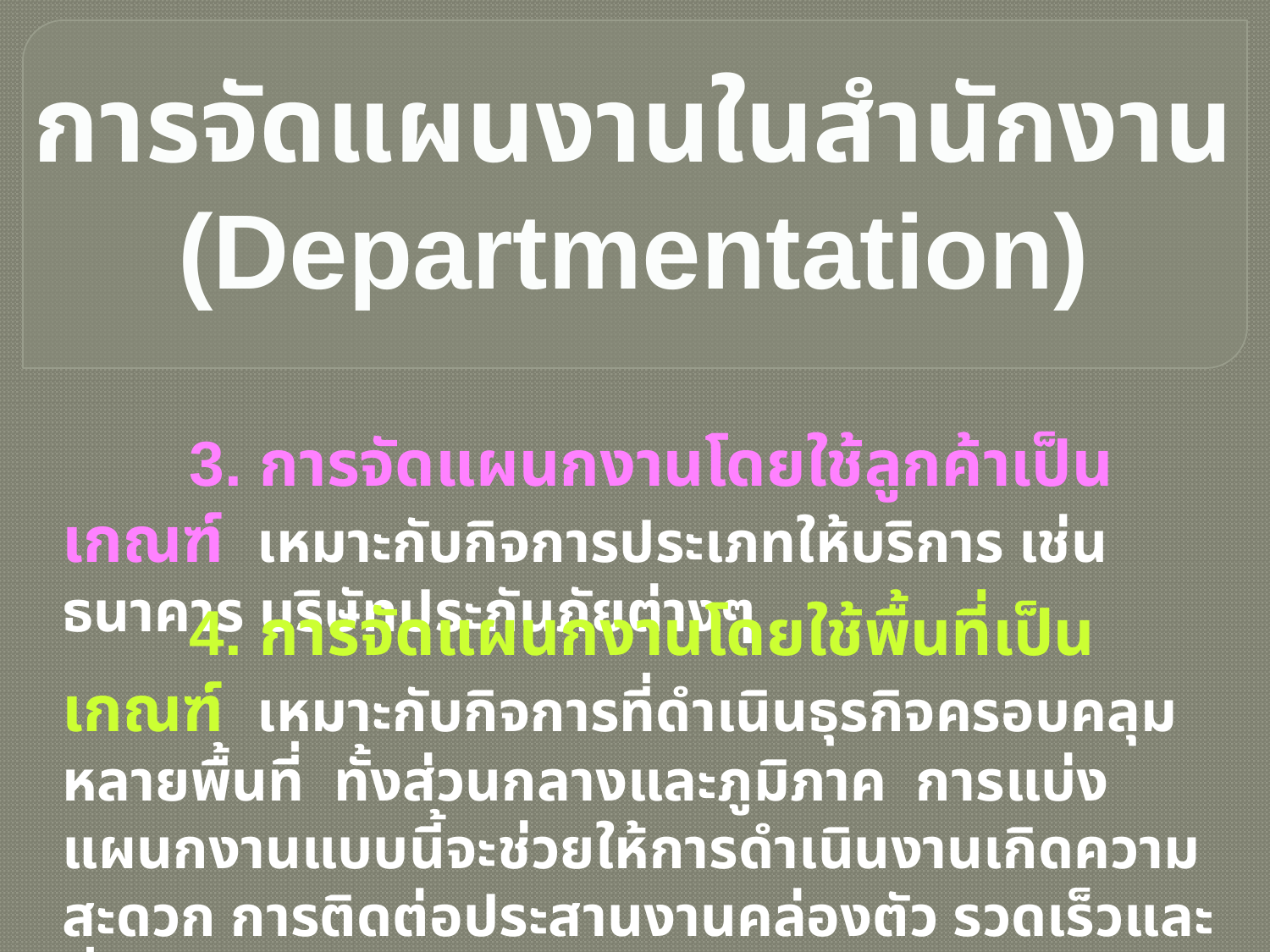

การจัดแผนงานในสำนักงาน
(Departmentation)
	3. การจัดแผนกงานโดยใช้ลูกค้าเป็นเกณฑ์  เหมาะกับกิจการประเภทให้บริการ เช่น  ธนาคาร บริษัทประกันภัยต่างๆ
	4. การจัดแผนกงานโดยใช้พื้นที่เป็นเกณฑ์  เหมาะกับกิจการที่ดำเนินธุรกิจครอบคลุมหลายพื้นที่  ทั้งส่วนกลางและภูมิภาค  การแบ่งแผนกงานแบบนี้จะช่วยให้การดำเนินงานเกิดความสะดวก การติดต่อประสานงานคล่องตัว รวดเร็วและทั่วถึง